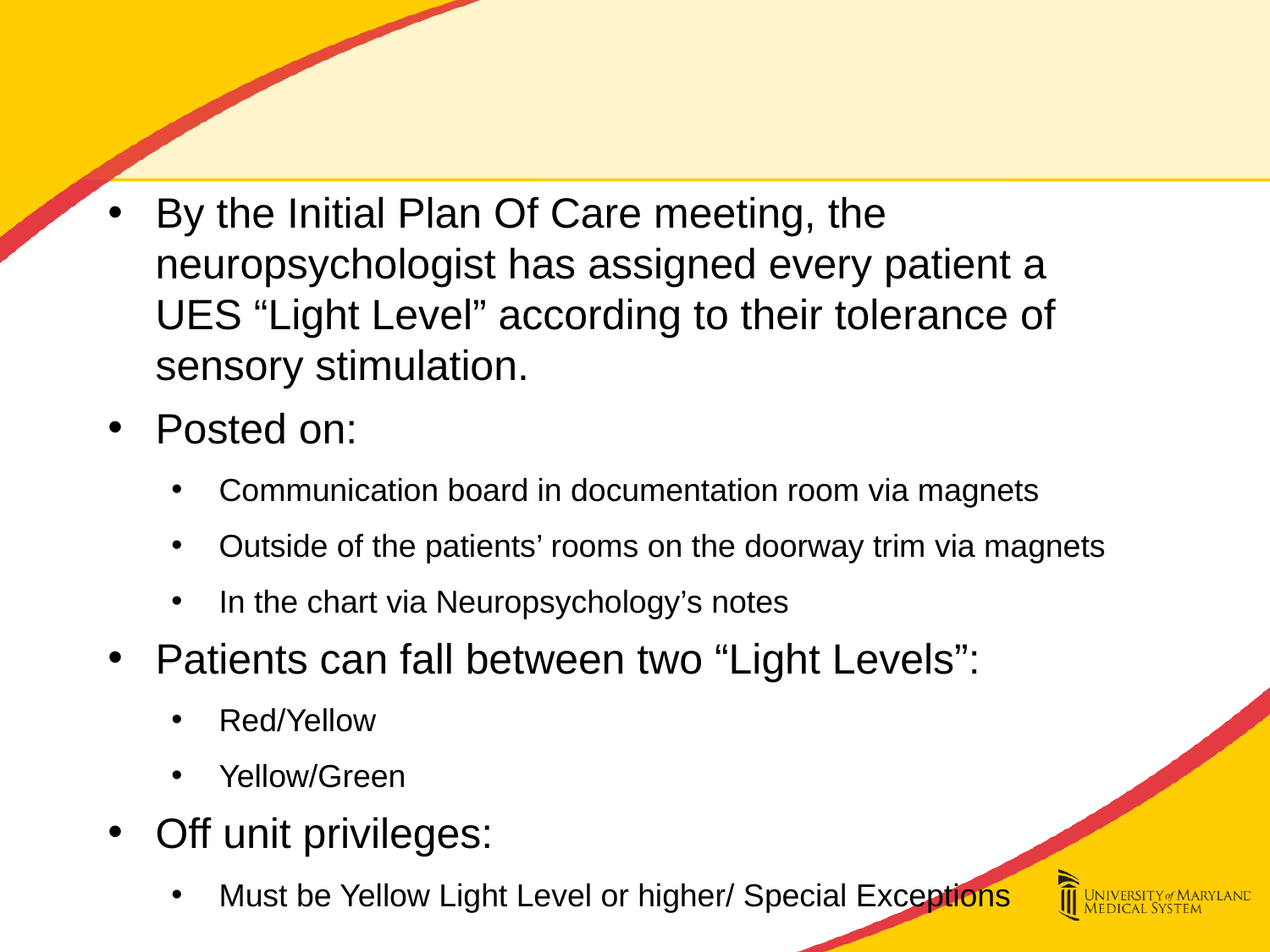

By the Initial Plan Of Care meeting, the neuropsychologist has assigned every patient a UES “Light Level” according to their tolerance of sensory stimulation.
Posted on:
Communication board in documentation room via magnets
Outside of the patients’ rooms on the doorway trim via magnets
In the chart via Neuropsychology’s notes
Patients can fall between two “Light Levels”:
Red/Yellow
Yellow/Green
Off unit privileges:
Must be Yellow Light Level or higher/ Special Exceptions